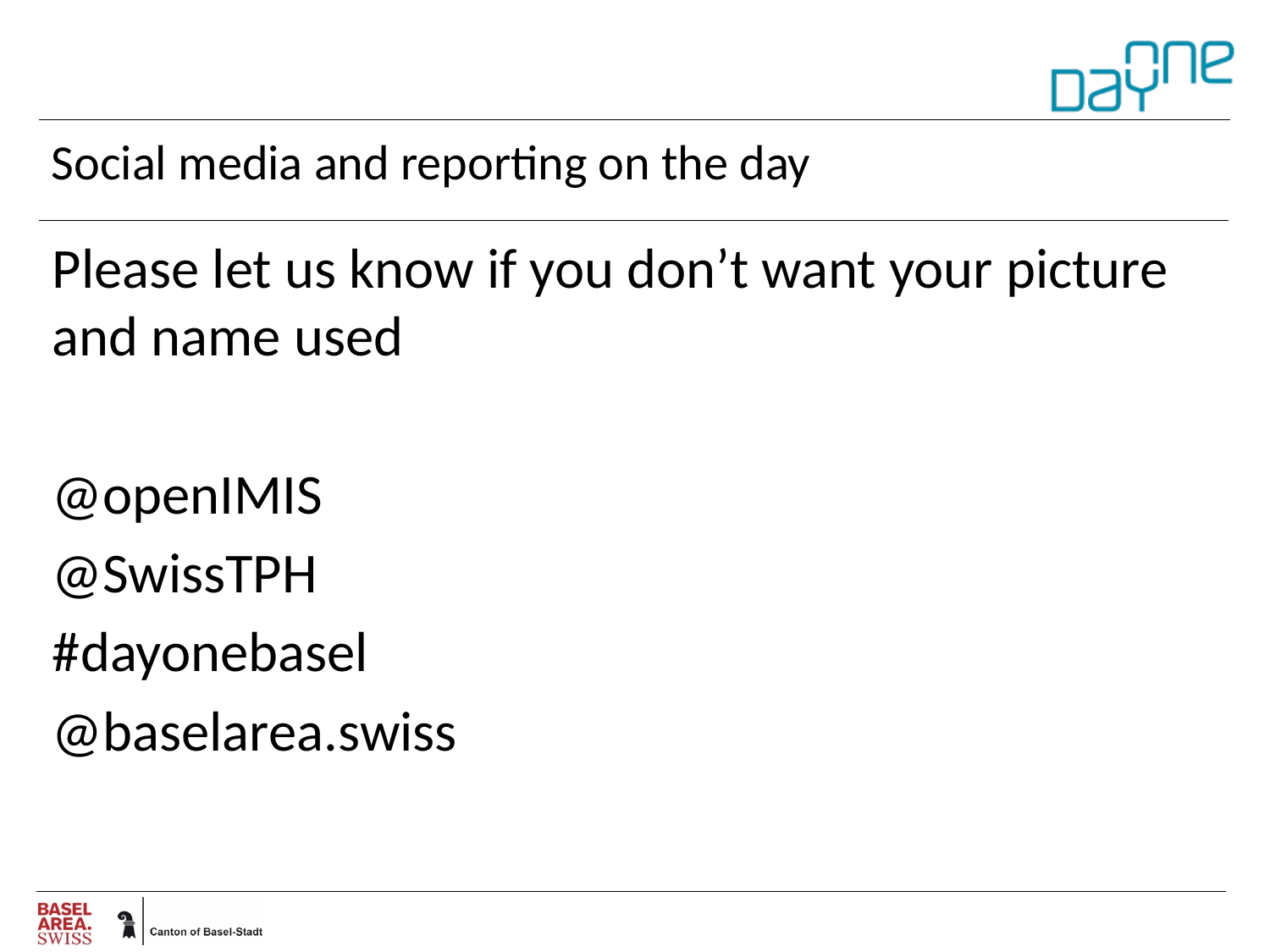

# Social media and reporting on the day
Please let us know if you don’t want your picture and name used

@openIMIS
@SwissTPH
#dayonebasel
@baselarea.swiss